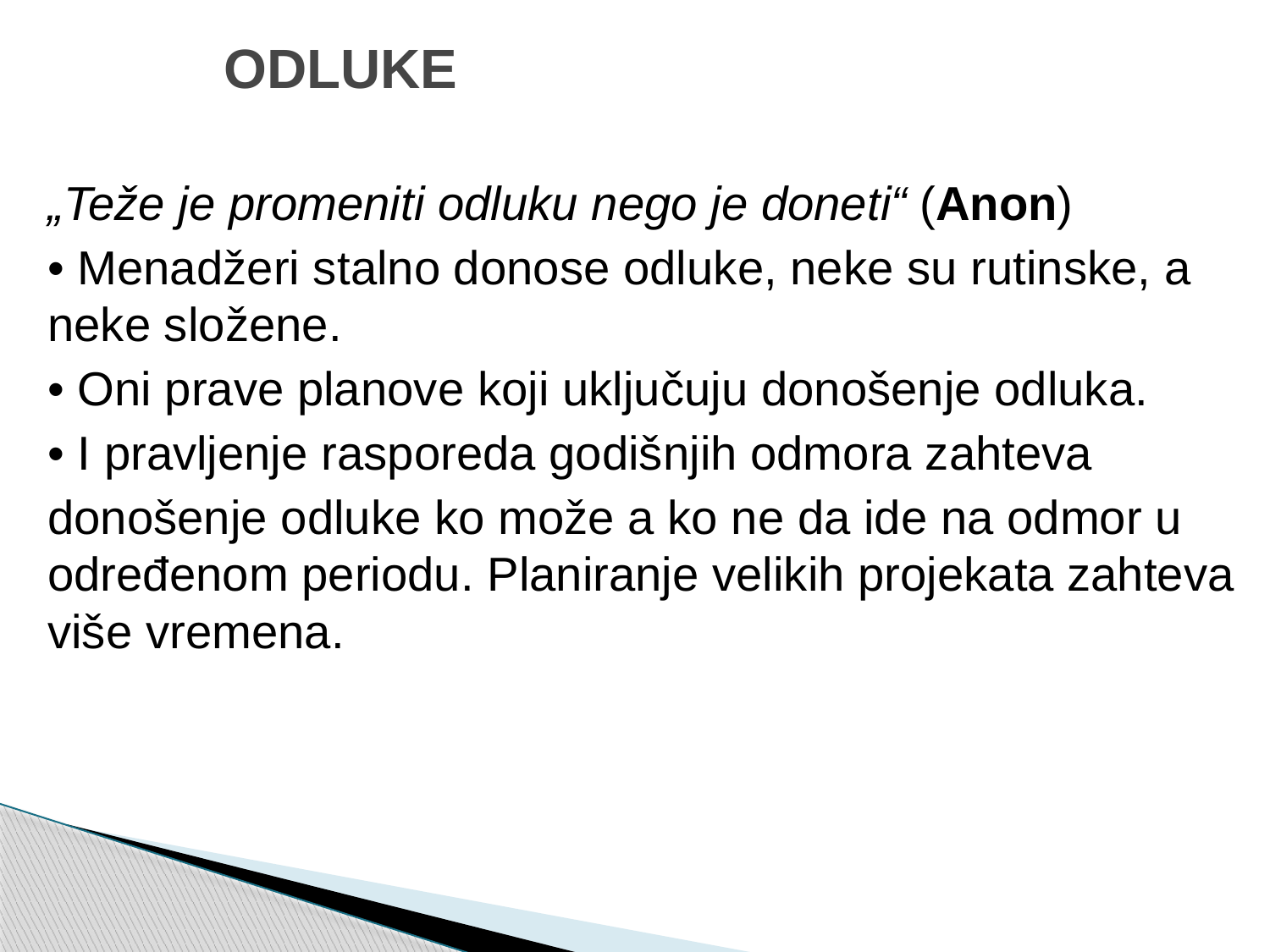

# ODLUKE
„Teže je promeniti odluku nego je doneti“ (Anon)
• Menadžeri stalno donose odluke, neke su rutinske, a neke složene.
• Oni prave planove koji uključuju donošenje odluka.
• I pravljenje rasporeda godišnjih odmora zahteva
donošenje odluke ko može a ko ne da ide na odmor u određenom periodu. Planiranje velikih projekata zahteva više vremena.